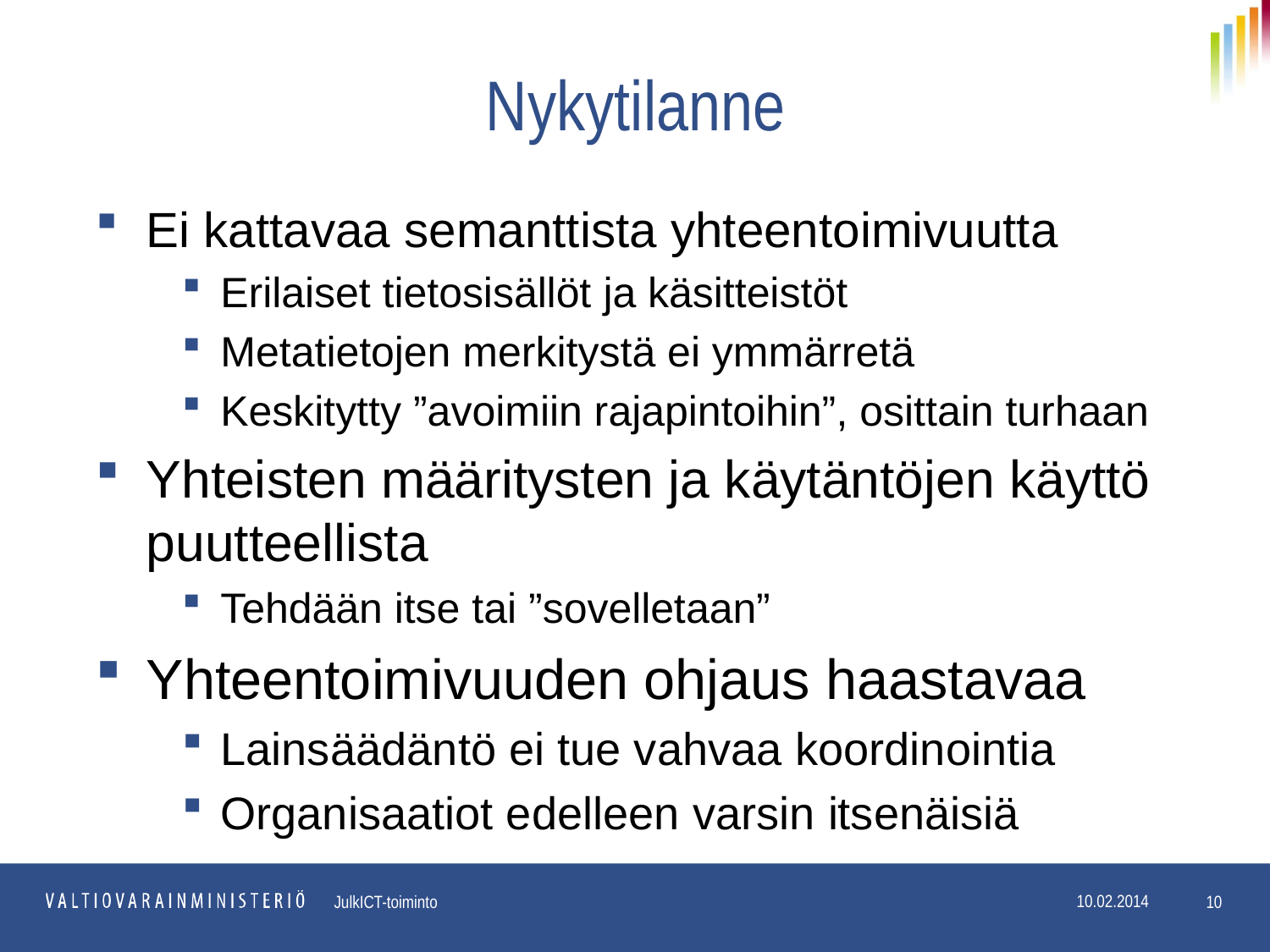

# Nykytilanne
Ei kattavaa semanttista yhteentoimivuutta
Erilaiset tietosisällöt ja käsitteistöt
Metatietojen merkitystä ei ymmärretä
Keskitytty ”avoimiin rajapintoihin”, osittain turhaan
Yhteisten määritysten ja käytäntöjen käyttö puutteellista
Tehdään itse tai ”sovelletaan”
Yhteentoimivuuden ohjaus haastavaa
Lainsäädäntö ei tue vahvaa koordinointia
Organisaatiot edelleen varsin itsenäisiä

10